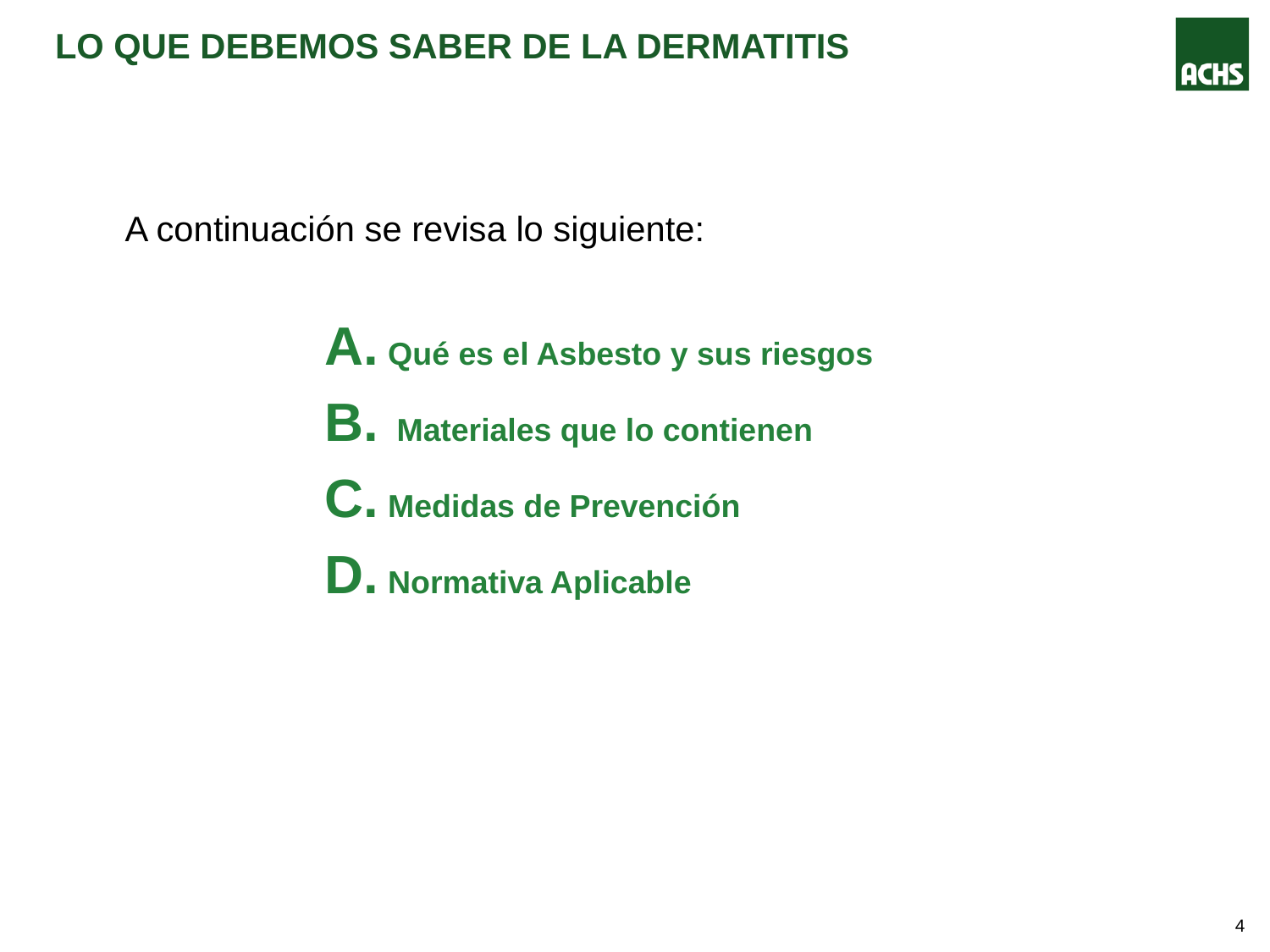

# Lo que debemos saber de la dermatitis
A continuación se revisa lo siguiente:
 Qué es el Asbesto y sus riesgos

  Materiales que lo contienen

 Medidas de Prevención

 Normativa Aplicable

4